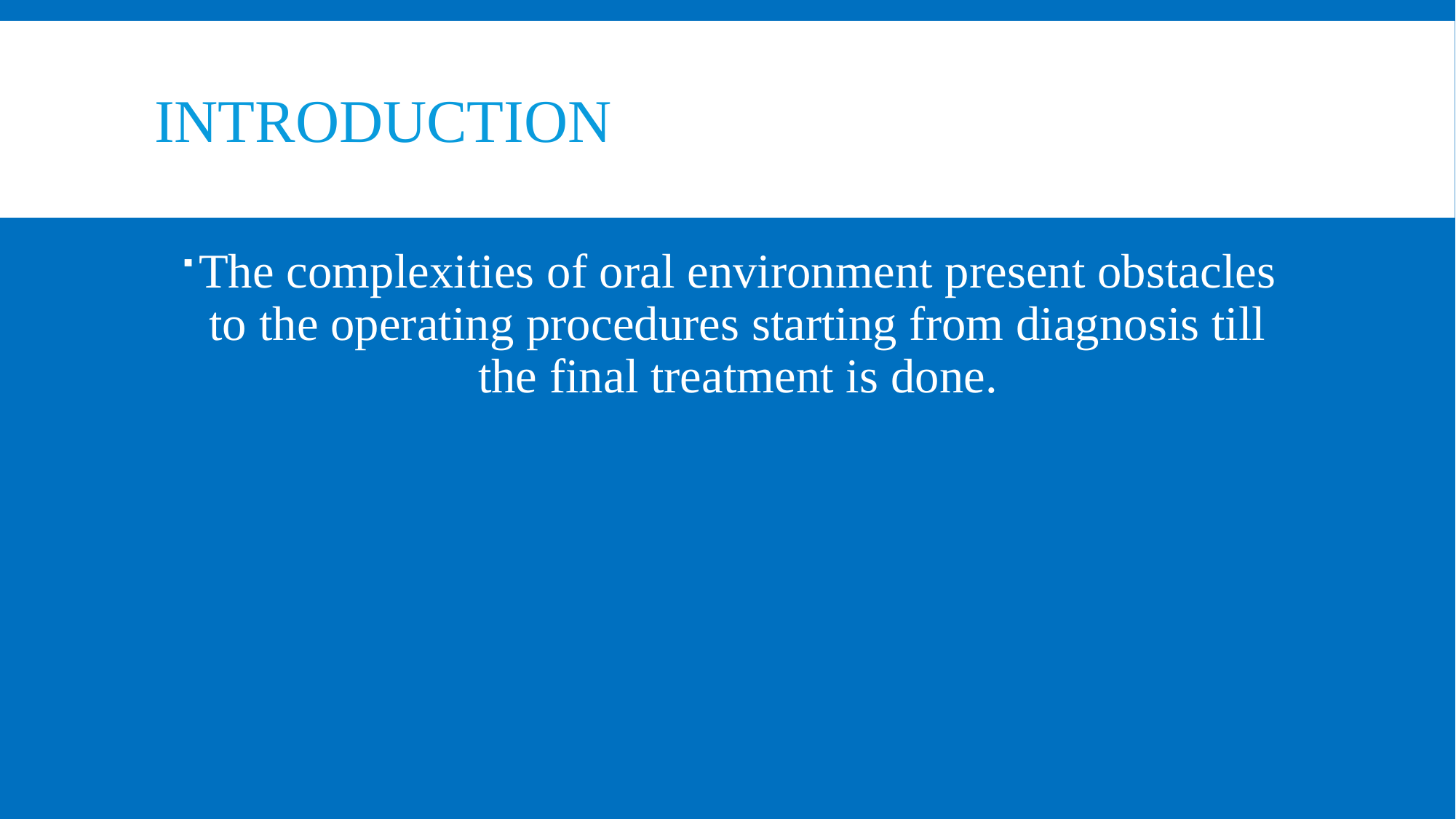

# INTRODUCTION
The complexities of oral environment present obstacles to the operating procedures starting from diagnosis till the final treatment is done.